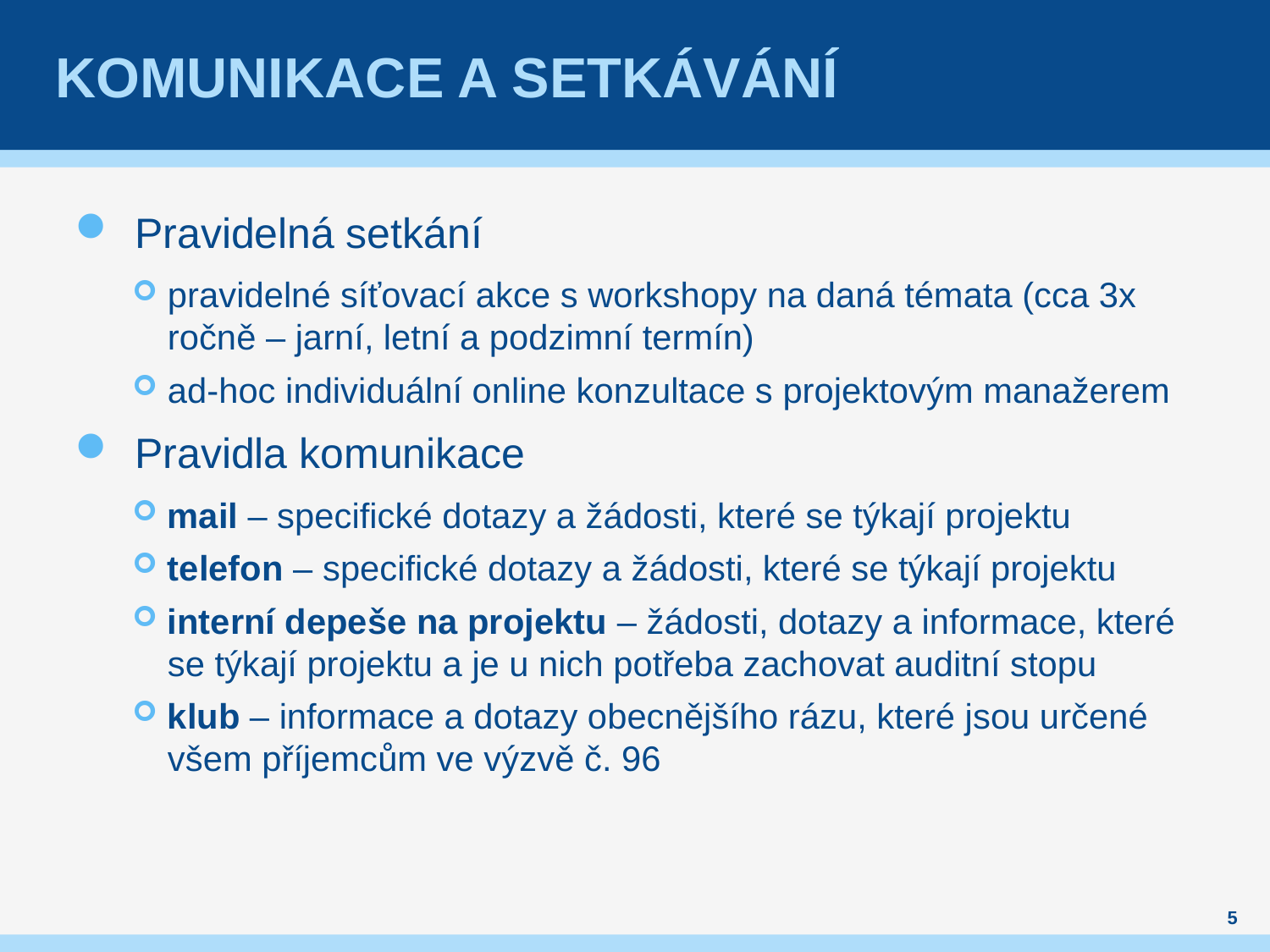

# Komunikace a setkávání
Pravidelná setkání
pravidelné síťovací akce s workshopy na daná témata (cca 3x ročně – jarní, letní a podzimní termín)
ad-hoc individuální online konzultace s projektovým manažerem
Pravidla komunikace
mail – specifické dotazy a žádosti, které se týkají projektu
telefon – specifické dotazy a žádosti, které se týkají projektu
interní depeše na projektu – žádosti, dotazy a informace, které se týkají projektu a je u nich potřeba zachovat auditní stopu
klub – informace a dotazy obecnějšího rázu, které jsou určené všem příjemcům ve výzvě č. 96
5